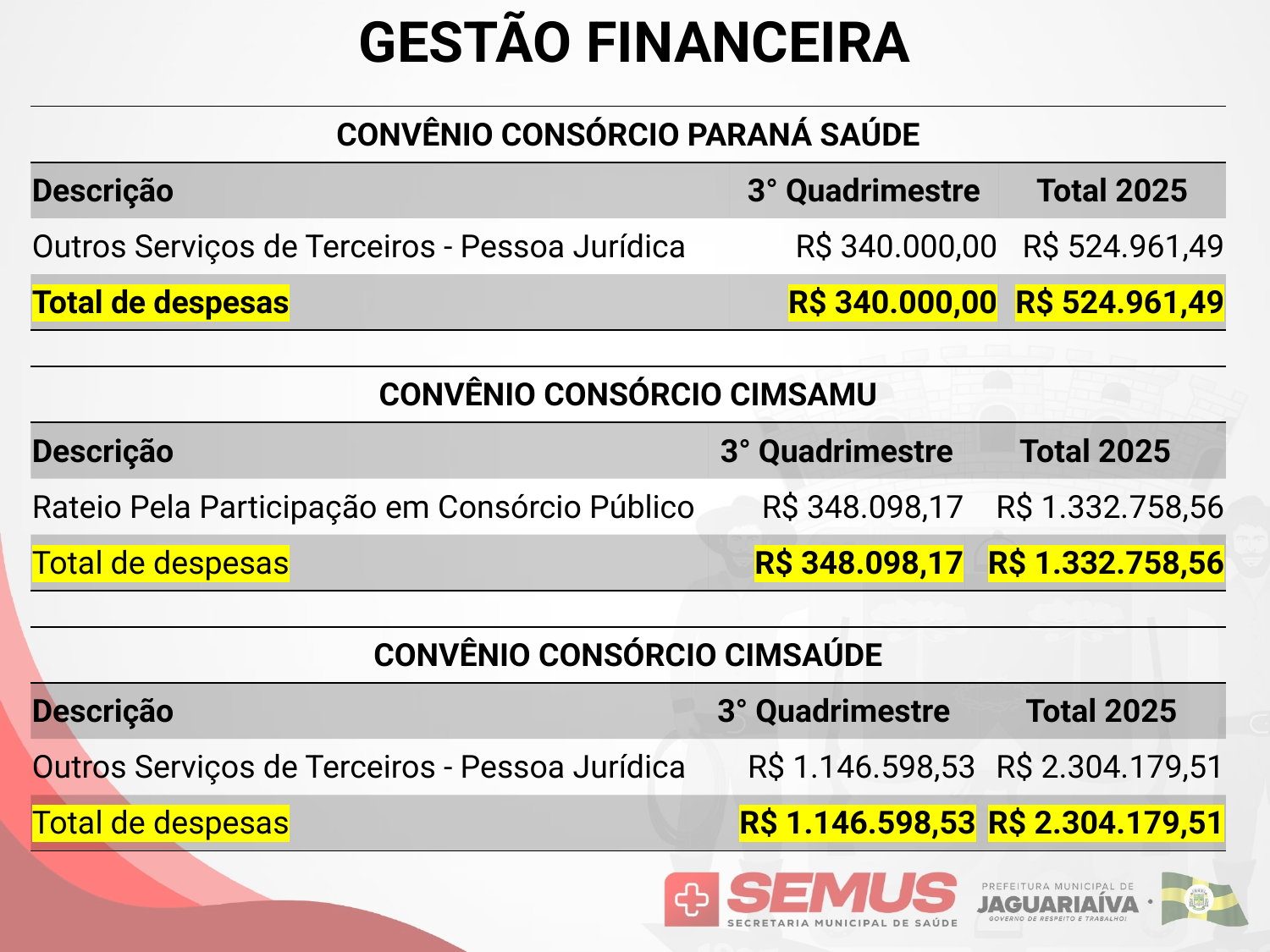

GESTÃO FINANCEIRA
| CONVÊNIO CONSÓRCIO PARANÁ SAÚDE |  |  |
| --- | --- | --- |
| Descrição | 3° Quadrimestre | Total 2025 |
| Outros Serviços de Terceiros - Pessoa Jurídica | R$ 340.000,00 | R$ 524.961,49 |
| Total de despesas | R$ 340.000,00 | R$ 524.961,49 |
| CONVÊNIO CONSÓRCIO CIMSAMU |  |  |
| --- | --- | --- |
| Descrição | 3° Quadrimestre | Total 2025 |
| Rateio Pela Participação em Consórcio Público | R$ 348.098,17 | R$ 1.332.758,56 |
| Total de despesas | R$ 348.098,17 | R$ 1.332.758,56 |
| CONVÊNIO CONSÓRCIO CIMSAÚDE |  |  |
| --- | --- | --- |
| Descrição | 3° Quadrimestre | Total 2025 |
| Outros Serviços de Terceiros - Pessoa Jurídica | R$ 1.146.598,53 | R$ 2.304.179,51 |
| Total de despesas | R$ 1.146.598,53 | R$ 2.304.179,51 |